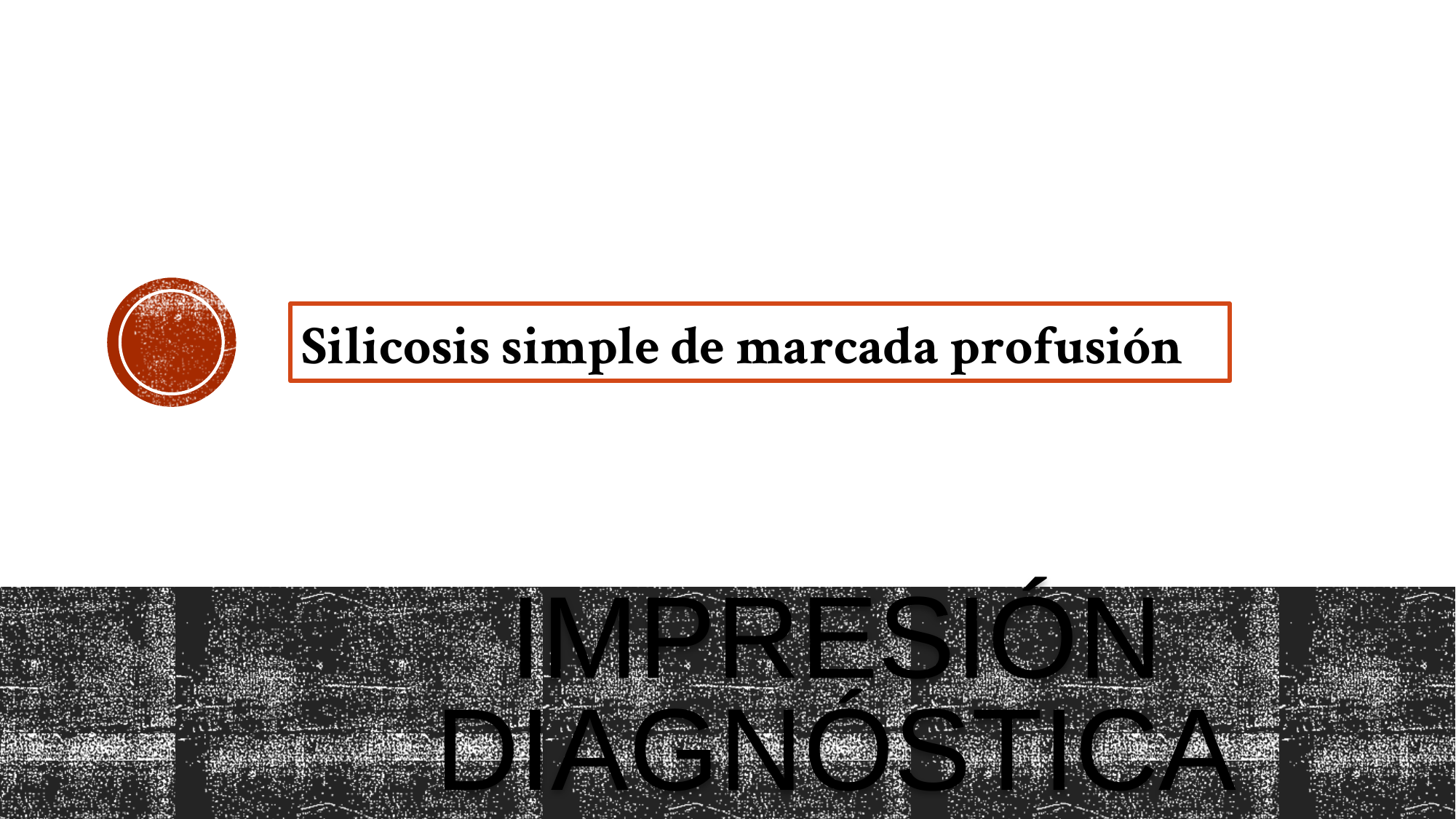

Silicosis simple de marcada profusión
Impresión diagnóstica